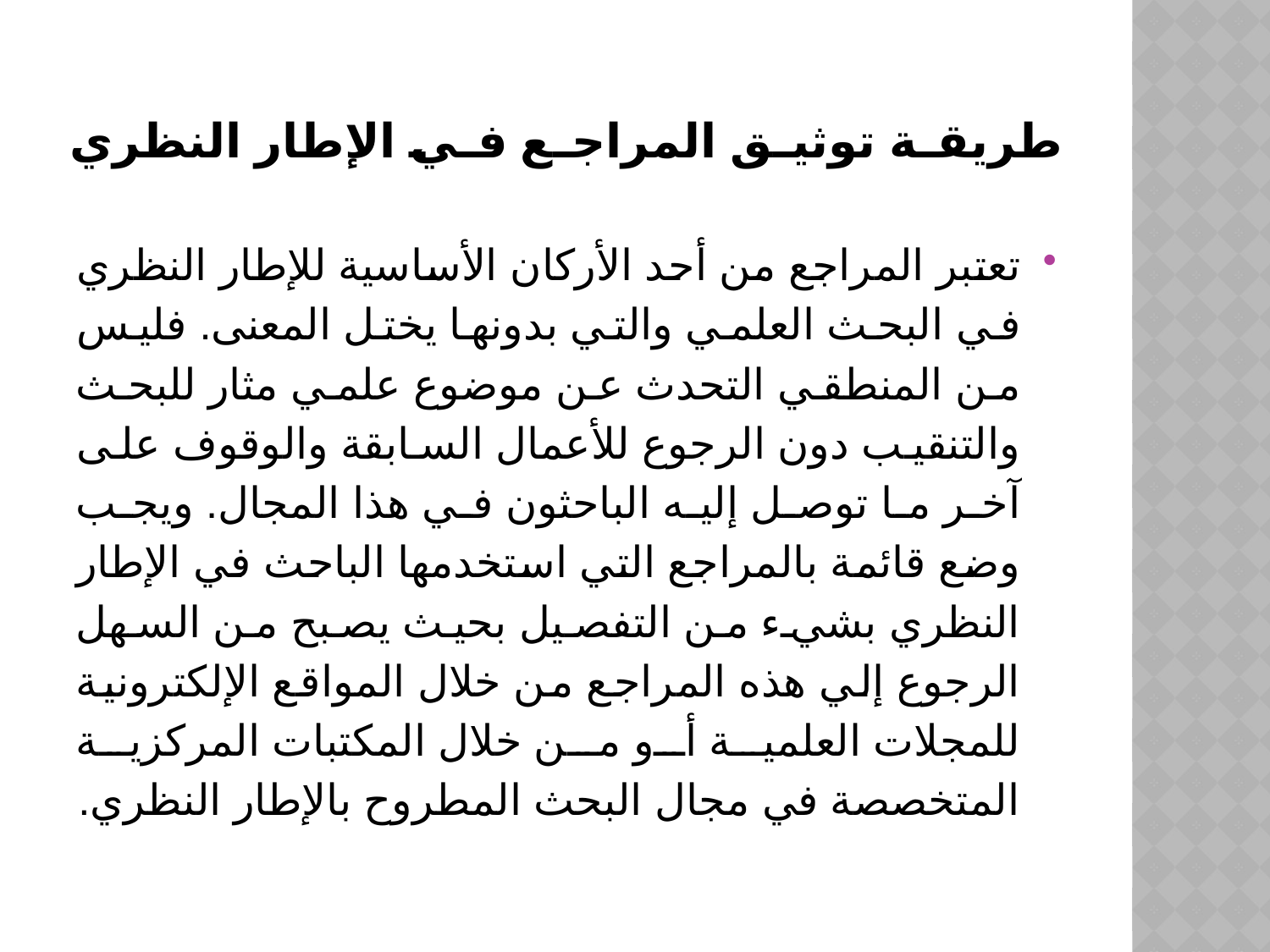

# طريقة توثيق المراجع في الإطار النظري
تعتبر المراجع من أحد الأركان الأساسية للإطار النظري في البحث العلمي والتي بدونها يختل المعنى. فليس من المنطقي التحدث عن موضوع علمي مثار للبحث والتنقيب دون الرجوع للأعمال السابقة والوقوف على آخر ما توصل إليه الباحثون في هذا المجال. ويجب وضع قائمة بالمراجع التي استخدمها الباحث في الإطار النظري بشيء من التفصيل بحيث يصبح من السهل الرجوع إلي هذه المراجع من خلال المواقع الإلكترونية للمجلات العلمية أو من خلال المكتبات المركزية المتخصصة في مجال البحث المطروح بالإطار النظري.